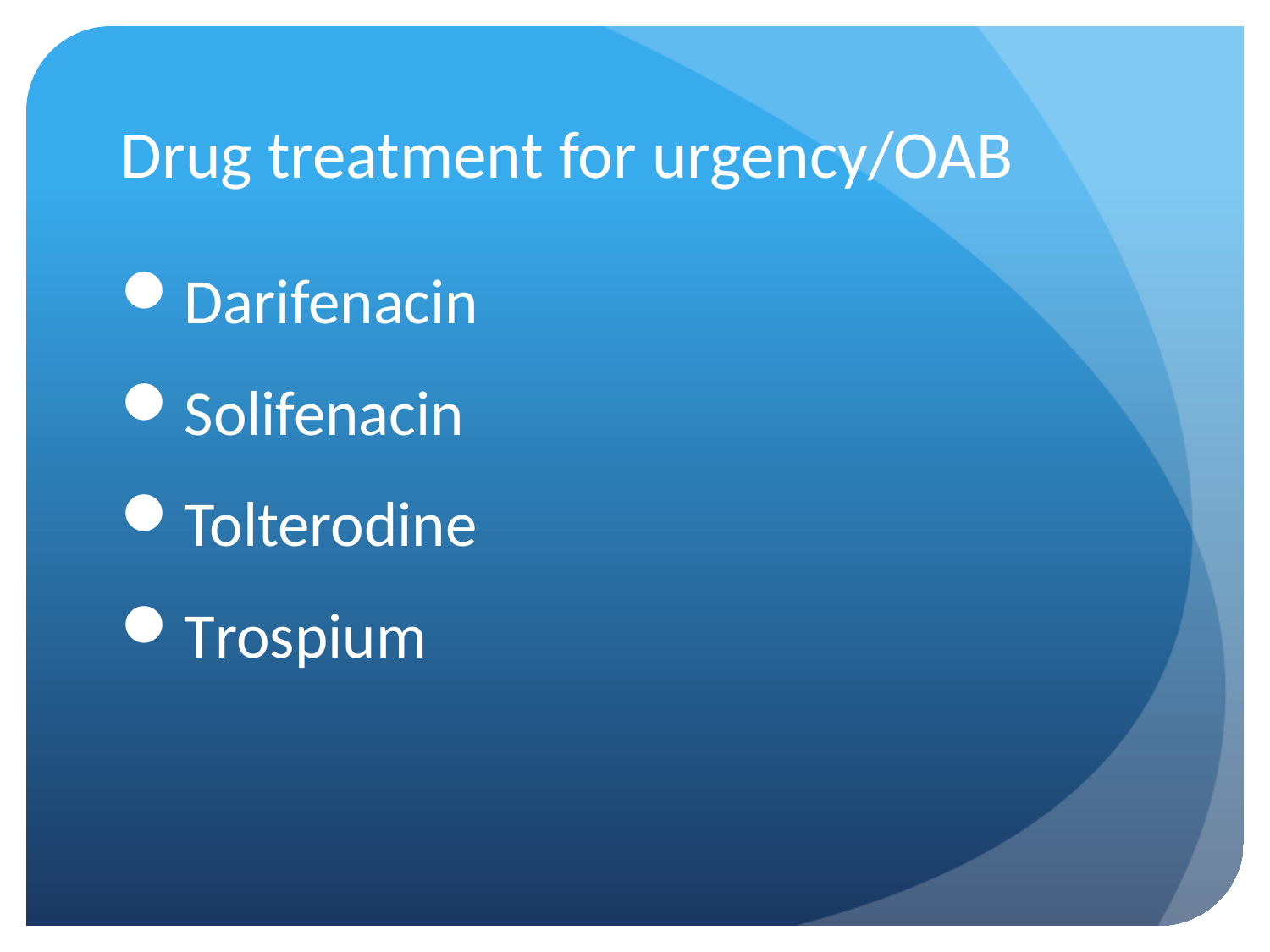

# Drug treatment for urgency/OAB
Darifenacin
Solifenacin
Tolterodine
Trospium